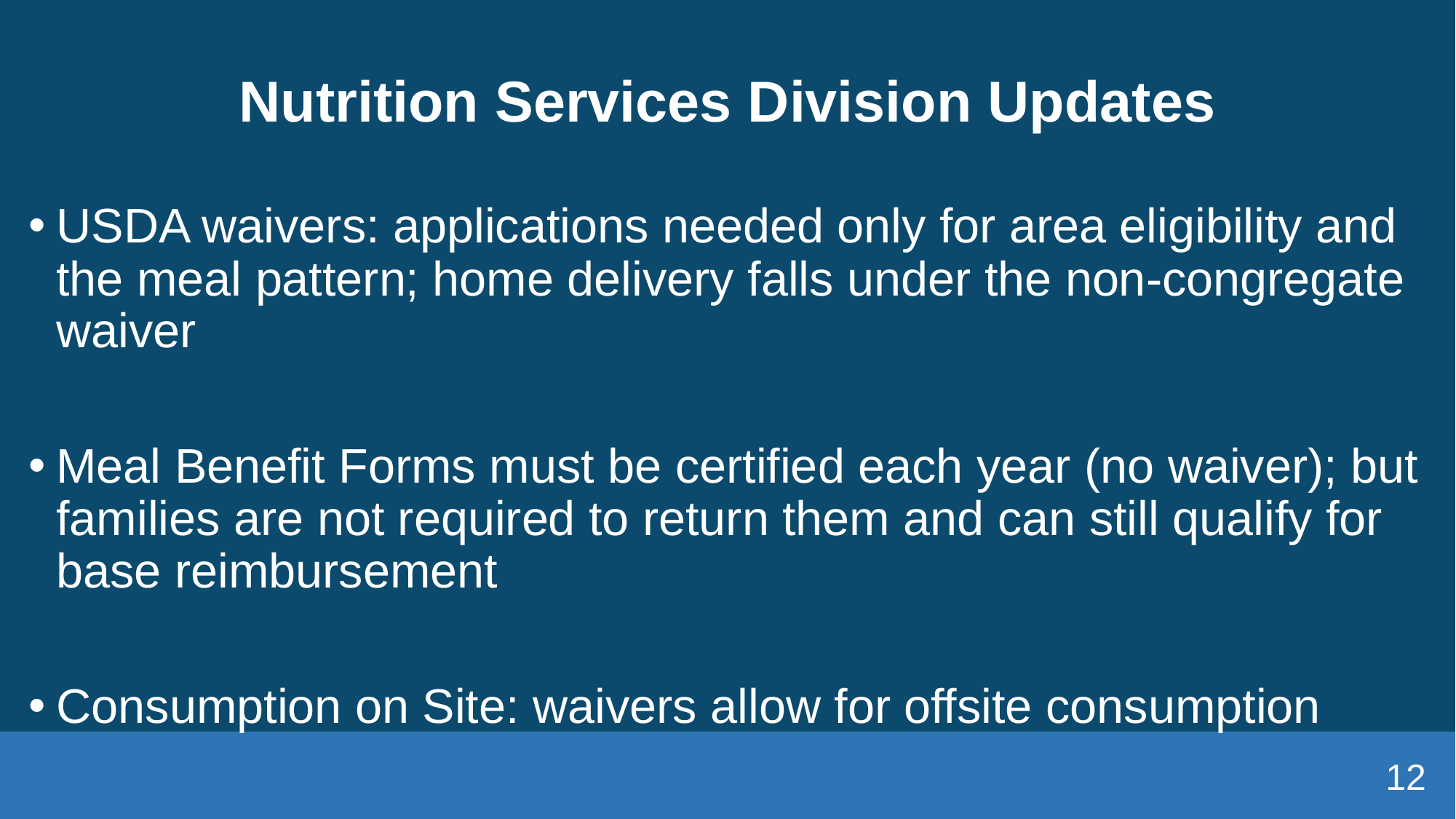

# Nutrition Services Division Updates
USDA waivers: applications needed only for area eligibility and the meal pattern; home delivery falls under the non-congregate waiver

Meal Benefit Forms must be certified each year (no waiver); but families are not required to return them and can still qualify for base reimbursement

Consumption on Site: waivers allow for offsite consumption
12